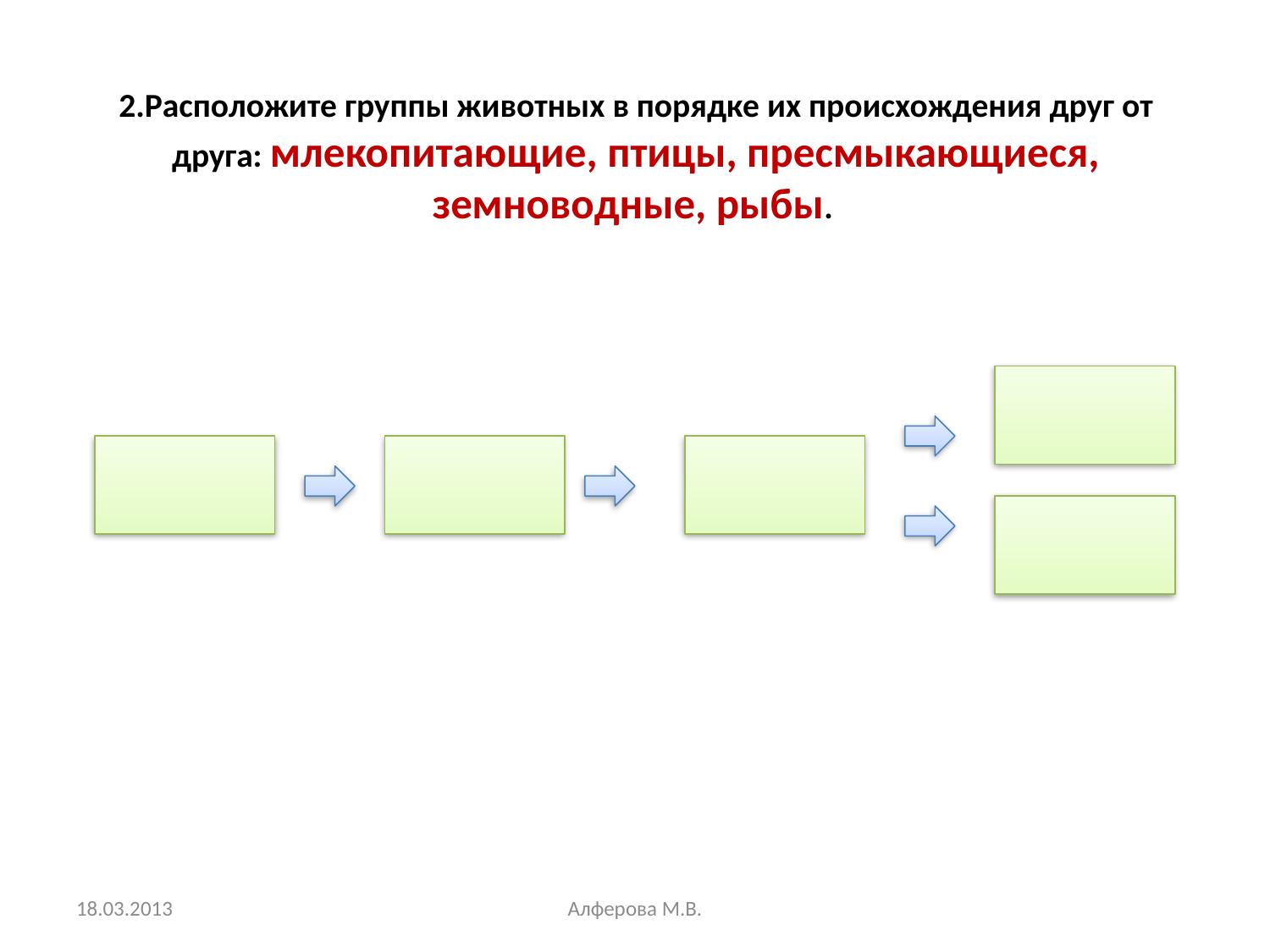

# 2.Расположите группы животных в порядке их происхождения друг от друга: млекопитающие, птицы, пресмыкающиеся, земноводные, рыбы.

18.03.2013
Алферова М.В.